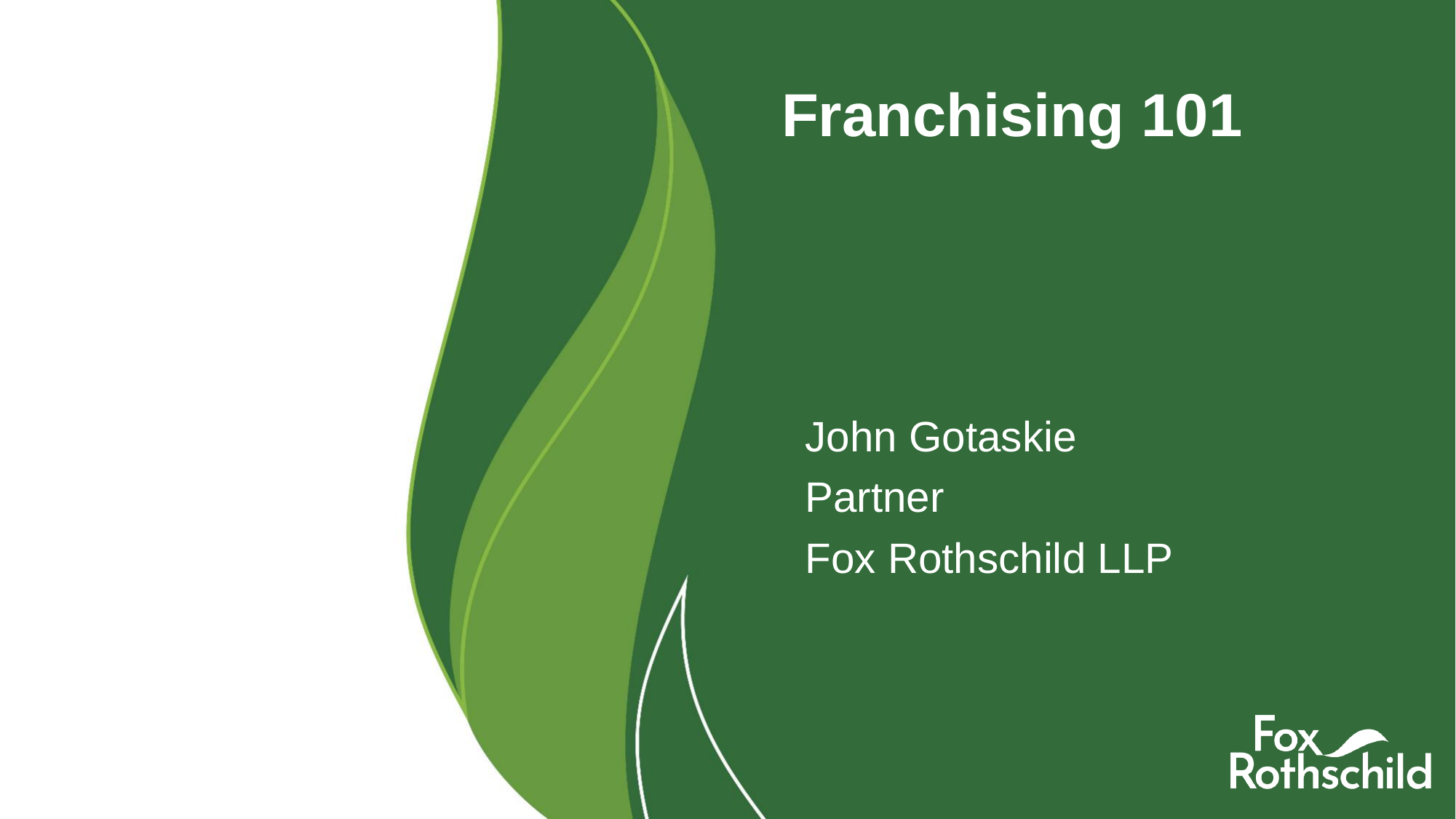

# Franchising 101
John Gotaskie
Partner
Fox Rothschild LLP